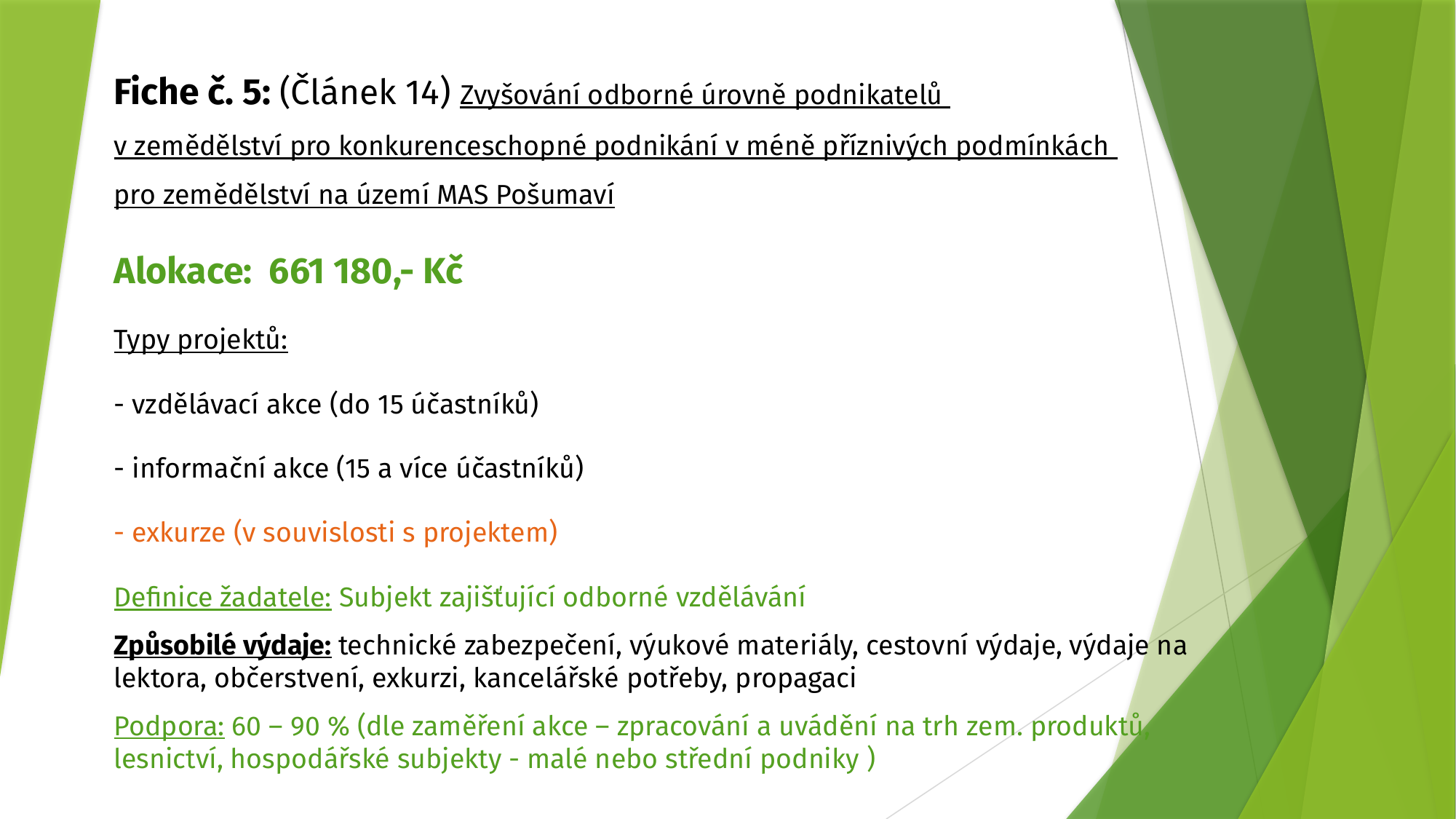

Fiche č. 5: (Článek 14) Zvyšování odborné úrovně podnikatelů
v zemědělství pro konkurenceschopné podnikání v méně příznivých podmínkách
pro zemědělství na území MAS Pošumaví
Alokace:  661 180,- Kč
Typy projektů:
- vzdělávací akce (do 15 účastníků)
- informační akce (15 a více účastníků)
- exkurze (v souvislosti s projektem)
Definice žadatele: Subjekt zajišťující odborné vzdělávání
Způsobilé výdaje: technické zabezpečení, výukové materiály, cestovní výdaje, výdaje na lektora, občerstvení, exkurzi, kancelářské potřeby, propagaci
Podpora: 60 – 90 % (dle zaměření akce – zpracování a uvádění na trh zem. produktů, lesnictví, hospodářské subjekty - malé nebo střední podniky )